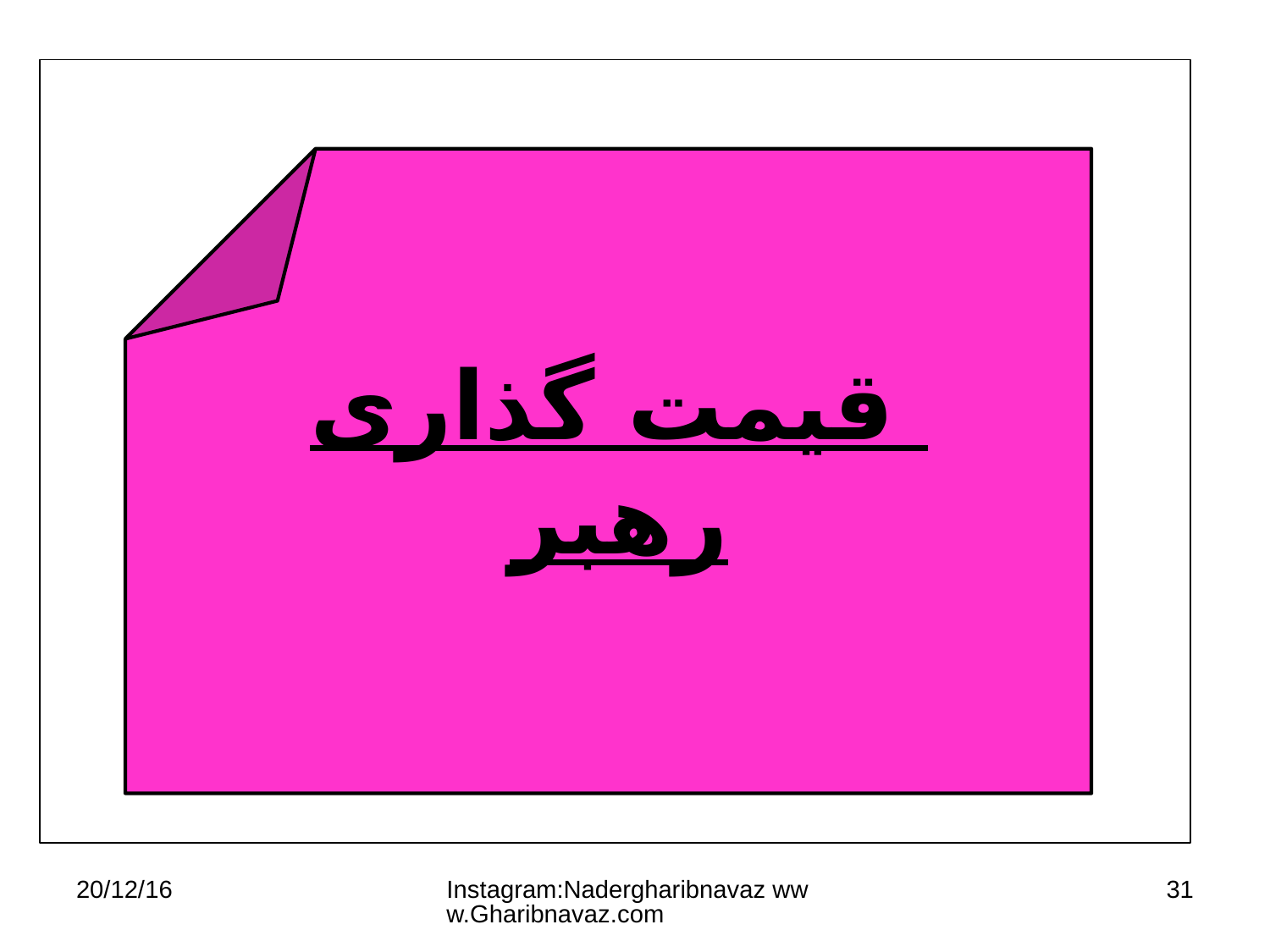

قیمت گذاری
رهبر
20/12/16
Instagram:Nadergharibnavaz www.Gharibnavaz.com
31